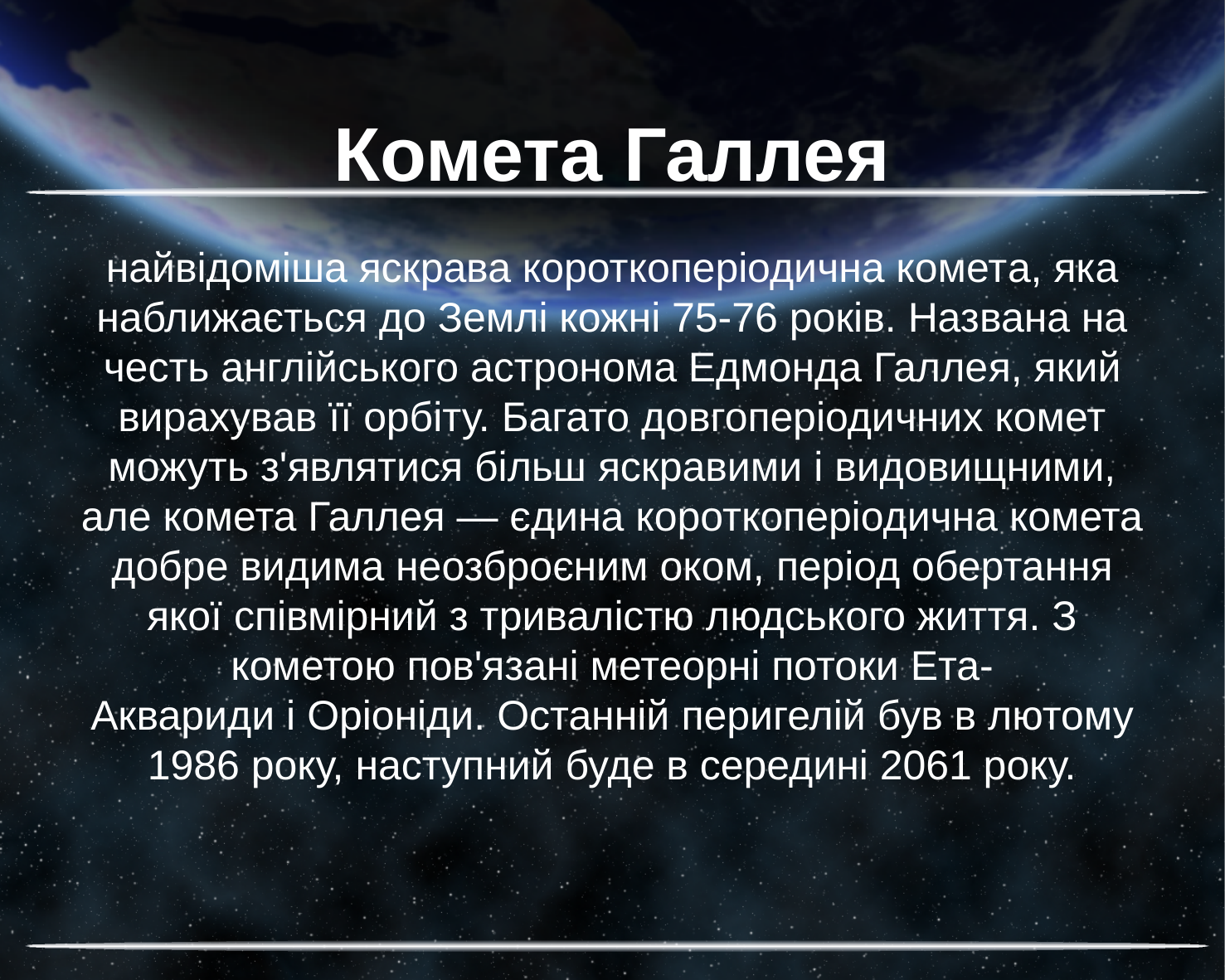

# Комета Галлея
найвідоміша яскрава короткоперіодична комета, яка наближається до Землі кожні 75-76 років. Названа на честь англійського астронома Едмонда Галлея, який вирахував її орбіту. Багато довгоперіодичних комет можуть з'являтися більш яскравими і видовищними, але комета Галлея — єдина короткоперіодична комета добре видима неозброєним оком, період обертання якої співмірний з тривалістю людського життя. З кометою пов'язані метеорні потоки Ета-Аквариди і Оріоніди. Останній перигелій був в лютому 1986 року, наступний буде в середині 2061 року.